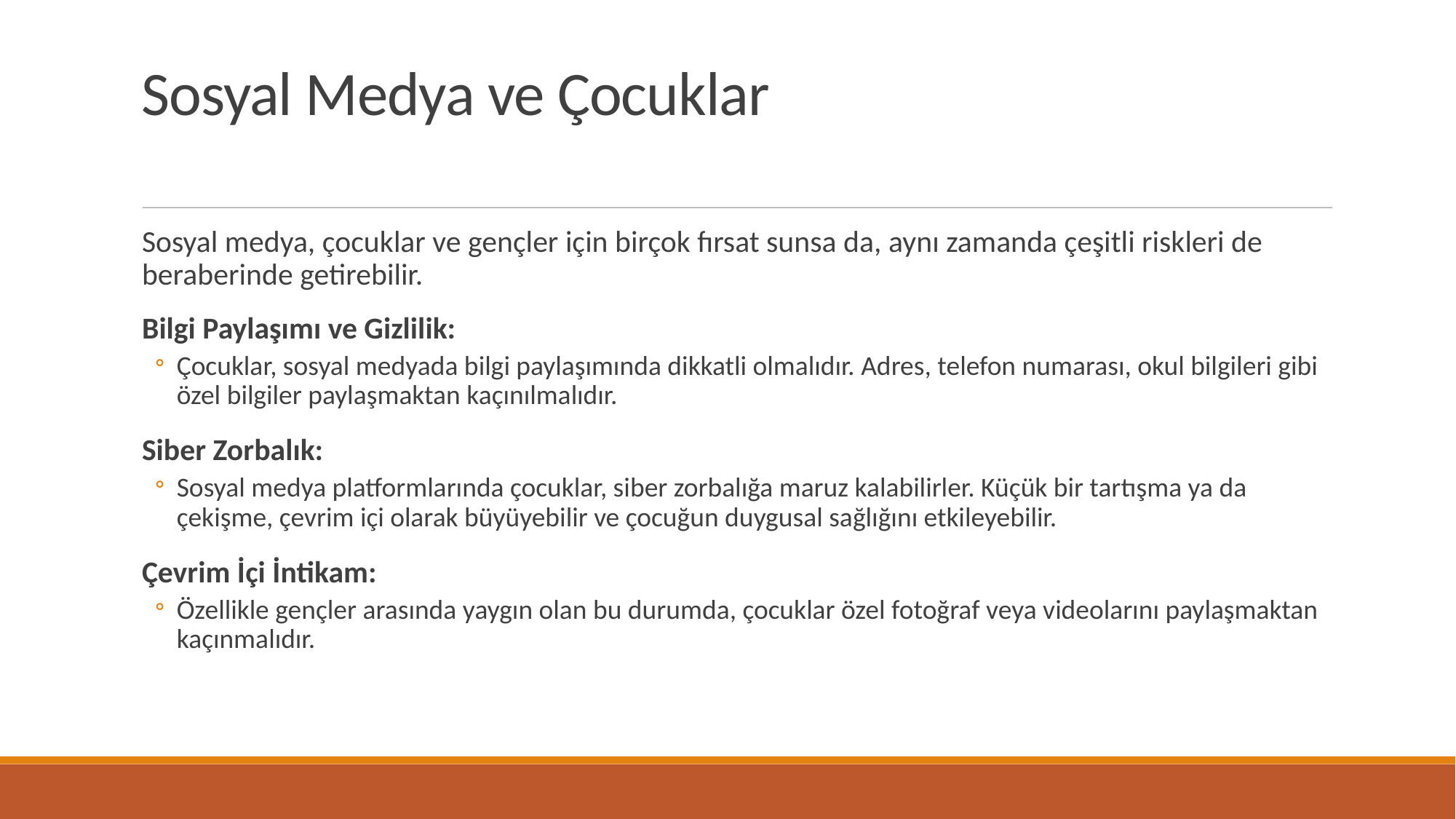

Sosyal Medya ve Çocuklar
Sosyal medya, çocuklar ve gençler için birçok fırsat sunsa da, aynı zamanda çeşitli riskleri de beraberinde getirebilir.
Bilgi Paylaşımı ve Gizlilik:
Çocuklar, sosyal medyada bilgi paylaşımında dikkatli olmalıdır. Adres, telefon numarası, okul bilgileri gibi özel bilgiler paylaşmaktan kaçınılmalıdır.
Siber Zorbalık:
Sosyal medya platformlarında çocuklar, siber zorbalığa maruz kalabilirler. Küçük bir tartışma ya da çekişme, çevrim içi olarak büyüyebilir ve çocuğun duygusal sağlığını etkileyebilir.
Çevrim İçi İntikam:
Özellikle gençler arasında yaygın olan bu durumda, çocuklar özel fotoğraf veya videolarını paylaşmaktan kaçınmalıdır.